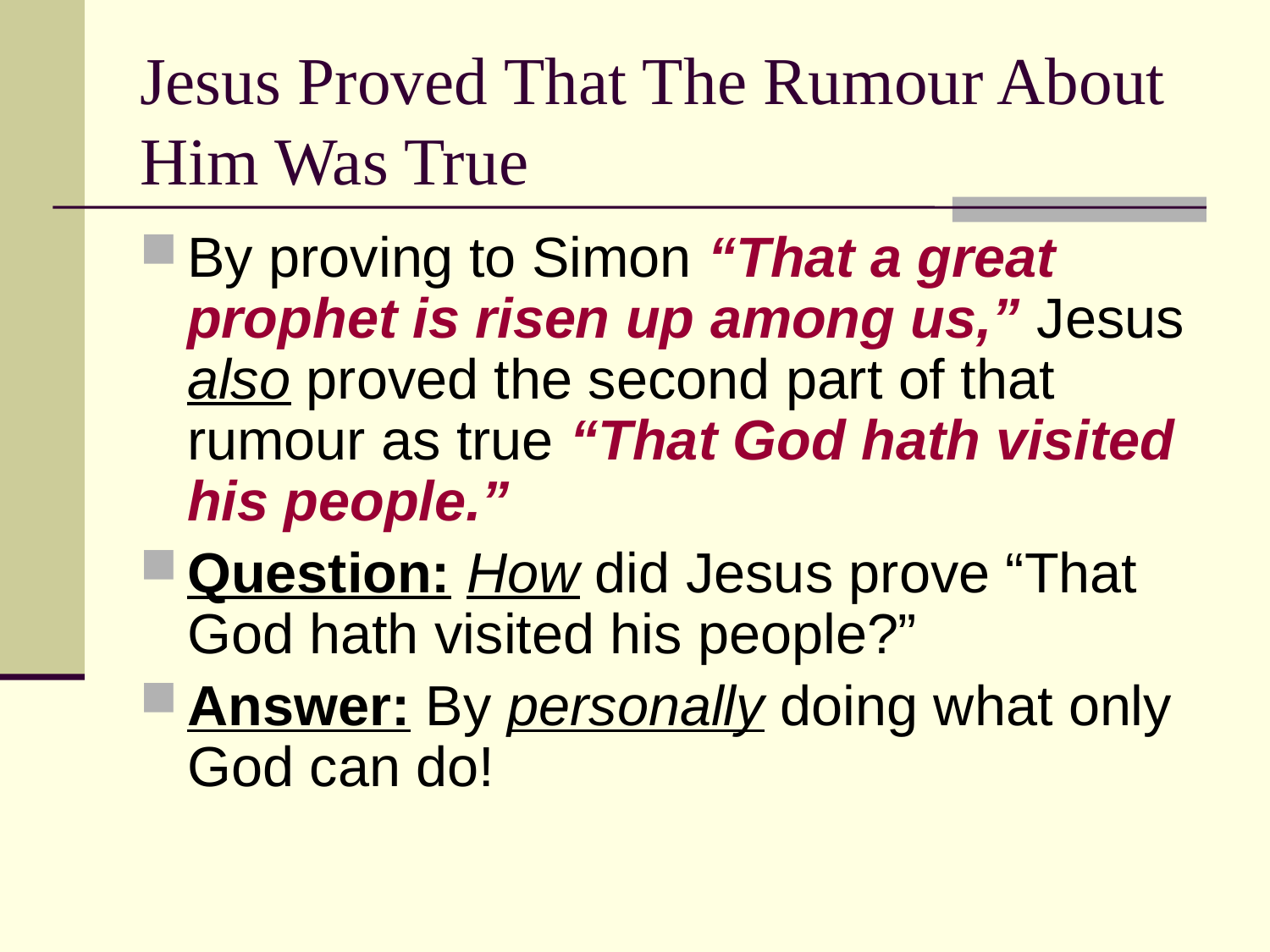

# Jesus Proved That The Rumour About Him Was True
By proving to Simon “That a great prophet is risen up among us,” Jesus also proved the second part of that rumour as true “That God hath visited his people.”
Question: How did Jesus prove “That God hath visited his people?”
Answer: By personally doing what only God can do!